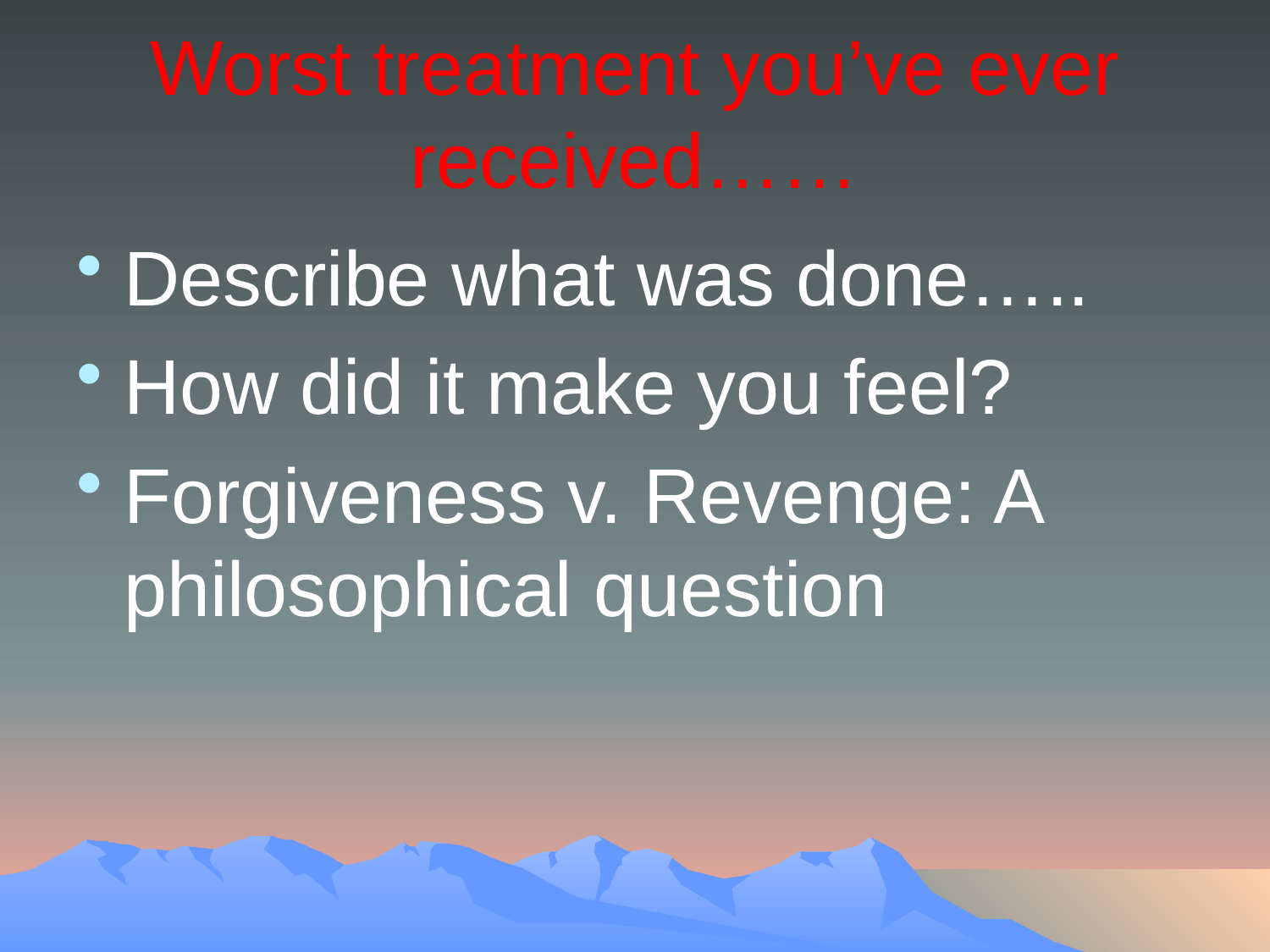

# Worst treatment you’ve ever received……
Describe what was done…..
How did it make you feel?
Forgiveness v. Revenge: A philosophical question